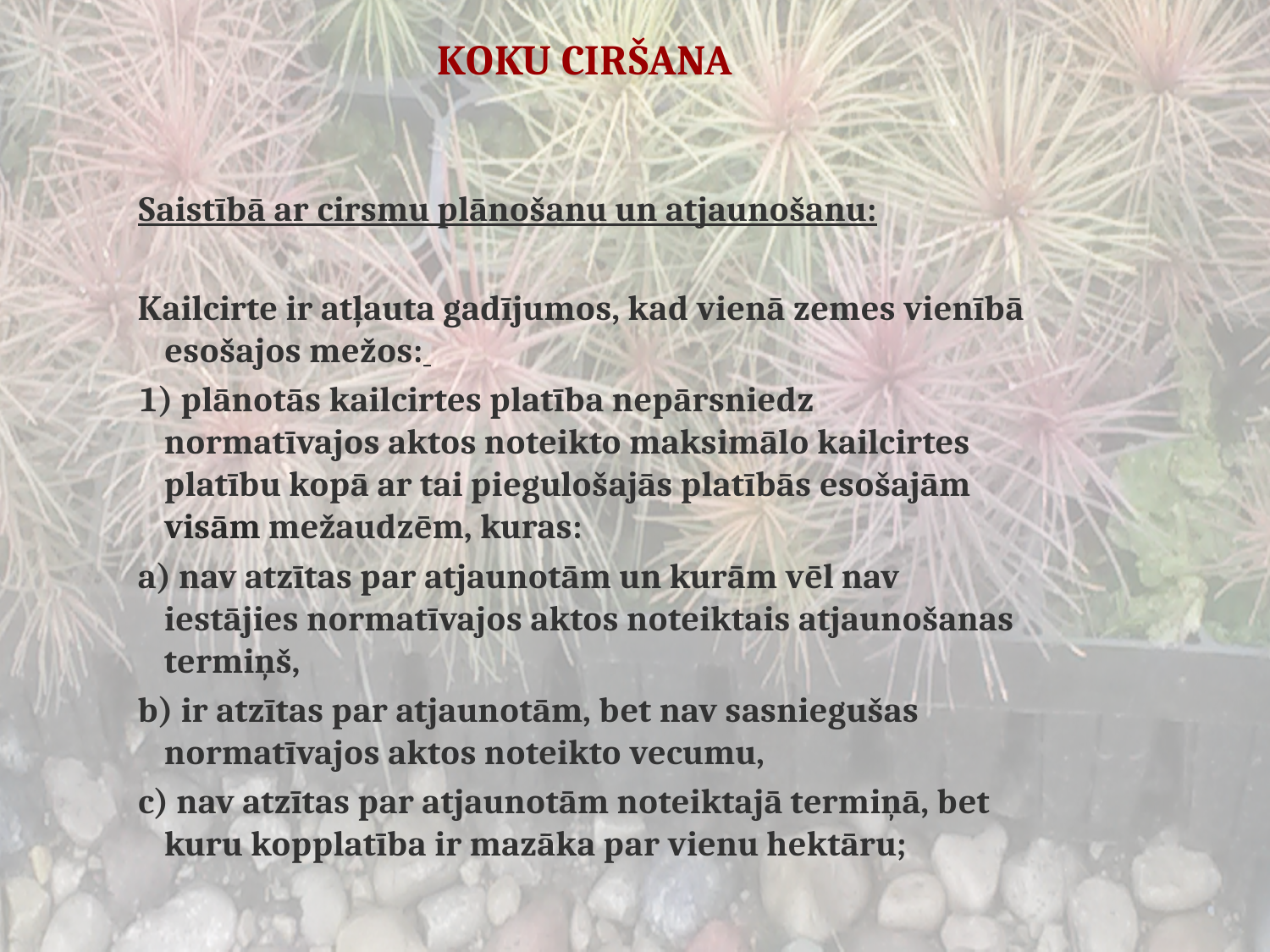

# KOKU CIRŠANA
Saistībā ar cirsmu plānošanu un atjaunošanu:

Kailcirte ir atļauta gadījumos, kad vienā zemes vienībā esošajos mežos:
1) plānotās kailcirtes platība nepārsniedz normatīvajos aktos noteikto maksimālo kailcirtes platību kopā ar tai piegulošajās platībās esošajām visām mežaudzēm, kuras:
a) nav atzītas par atjaunotām un kurām vēl nav iestājies normatīvajos aktos noteiktais atjaunošanas termiņš,
b) ir atzītas par atjaunotām, bet nav sasniegušas normatīvajos aktos noteikto vecumu,
c) nav atzītas par atjaunotām noteiktajā termiņā, bet kuru kopplatība ir mazāka par vienu hektāru;